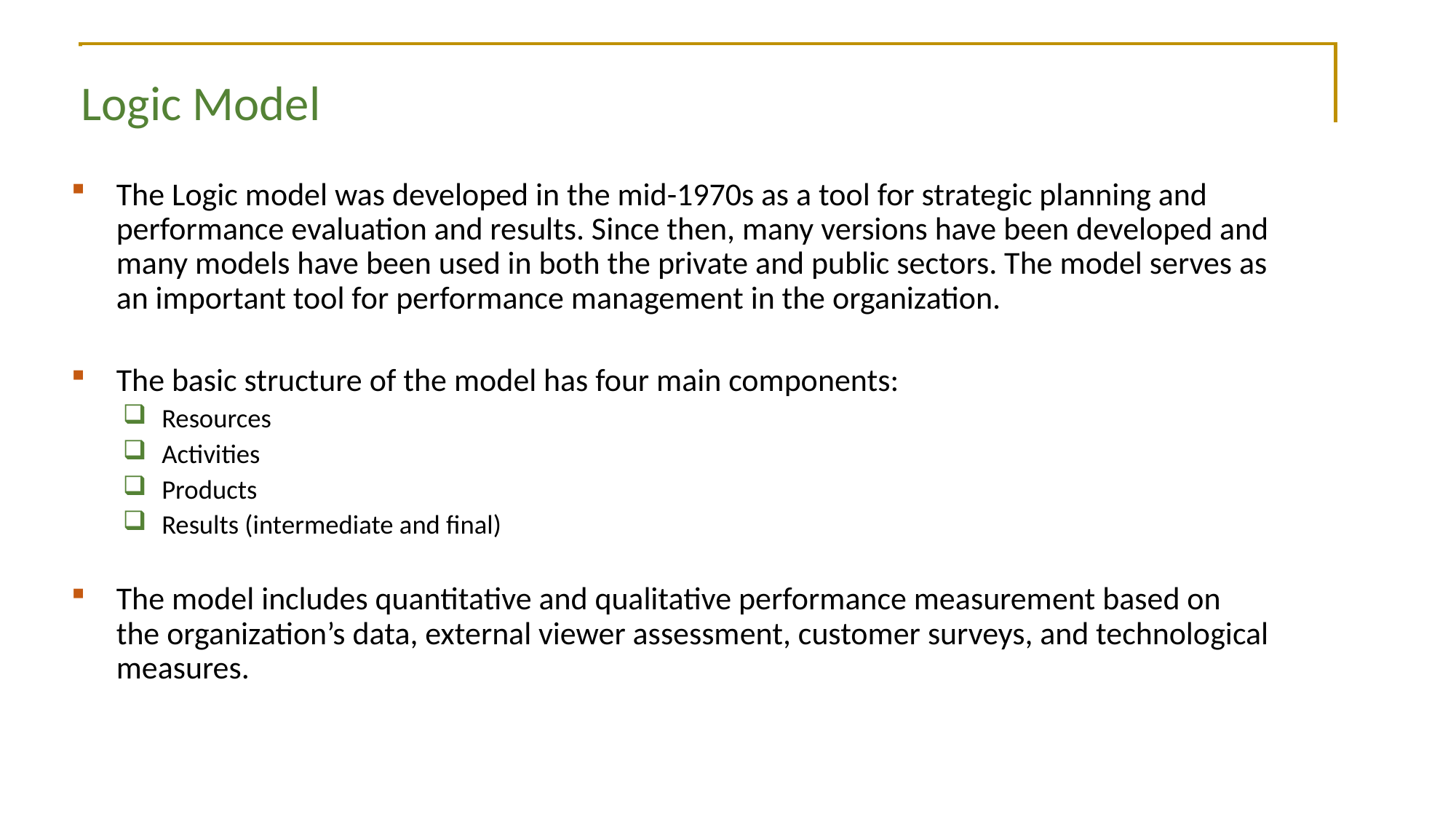

Logic Model

The Logic model was developed in the mid-1970s as a tool for strategic planning and performance evaluation and results. Since then, many versions have been developed and many models have been used in both the private and public sectors. The model serves as an important tool for performance management in the organization.

The basic structure of the model has four main components:
Resources
Activities
Products
Results (intermediate and final)

The model includes quantitative and qualitative performance measurement based on the organization’s data, external viewer assessment, customer surveys, and technological measures.